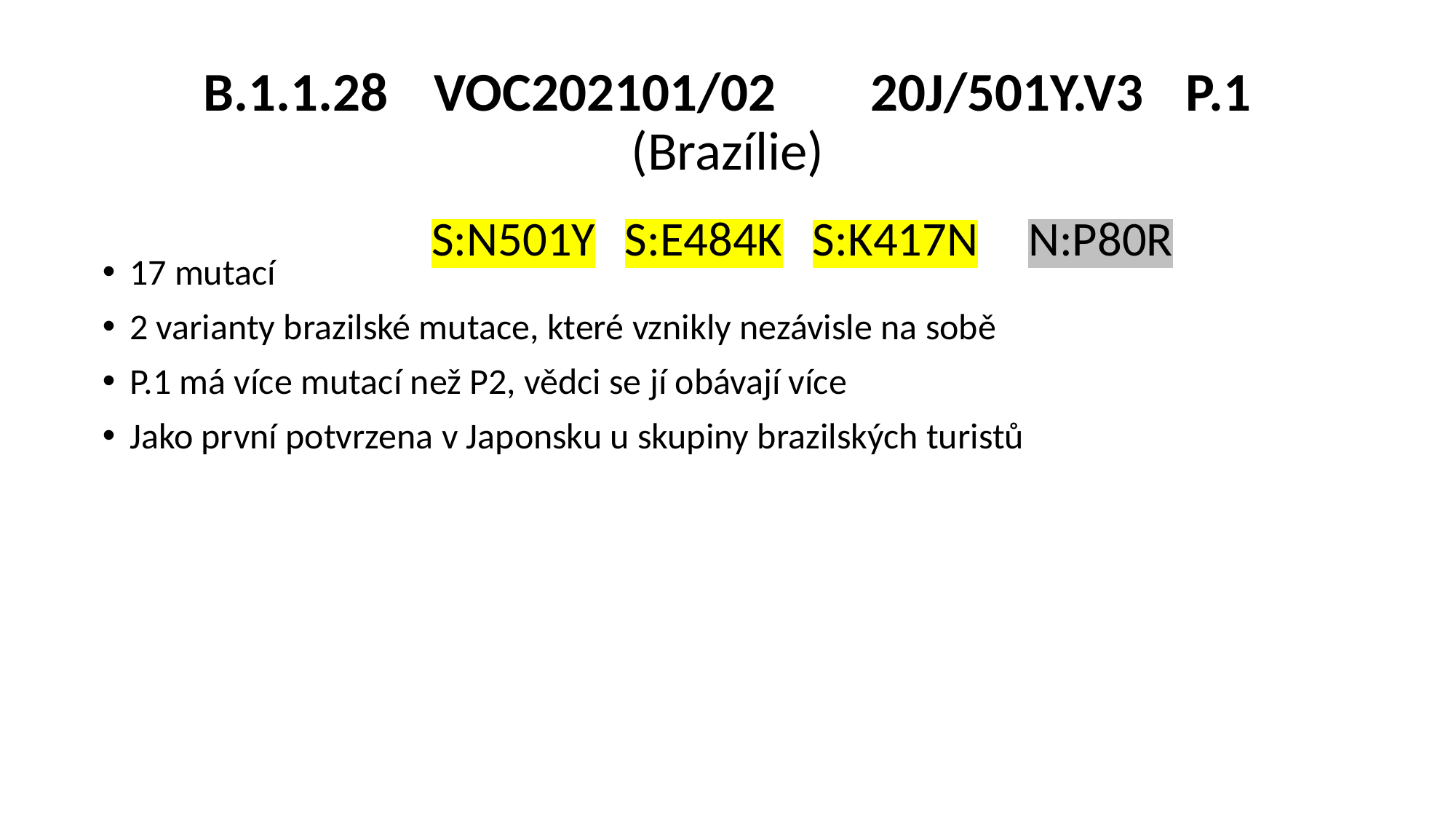

# B.1.1.28	 VOC202101/02	 20J/501Y.V3	P.1 (Brazílie)

N:P80R
S:N501Y
S:E484K
S:K417N
17 mutací
2 varianty brazilské mutace, které vznikly nezávisle na sobě
P.1 má více mutací než P2, vědci se jí obávají více
Jako první potvrzena v Japonsku u skupiny brazilských turistů